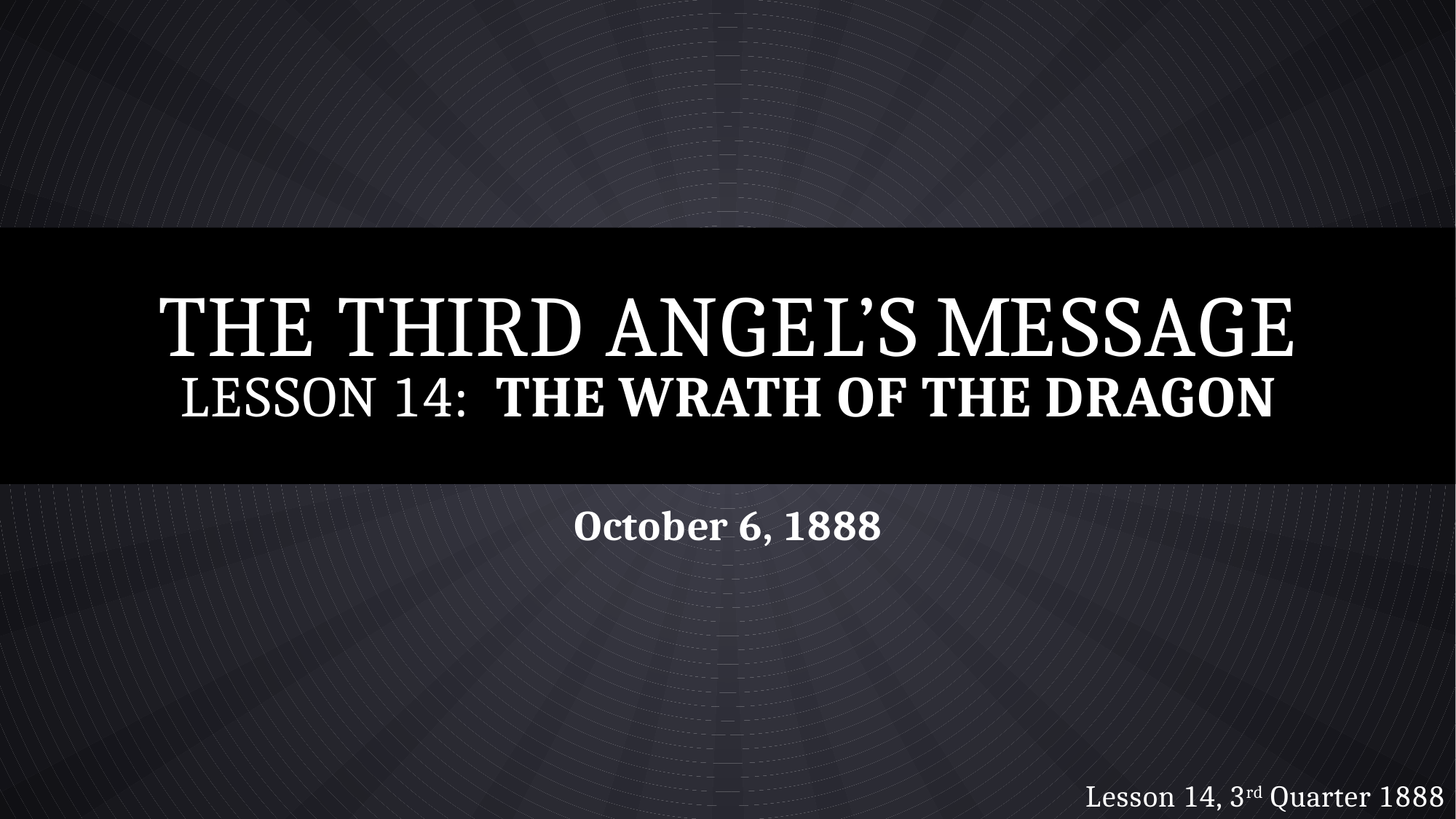

# The Third Angel’s Message Lesson 14:  THE Wrath of the Dragon
October 6, 1888
Lesson 14, 3rd Quarter 1888